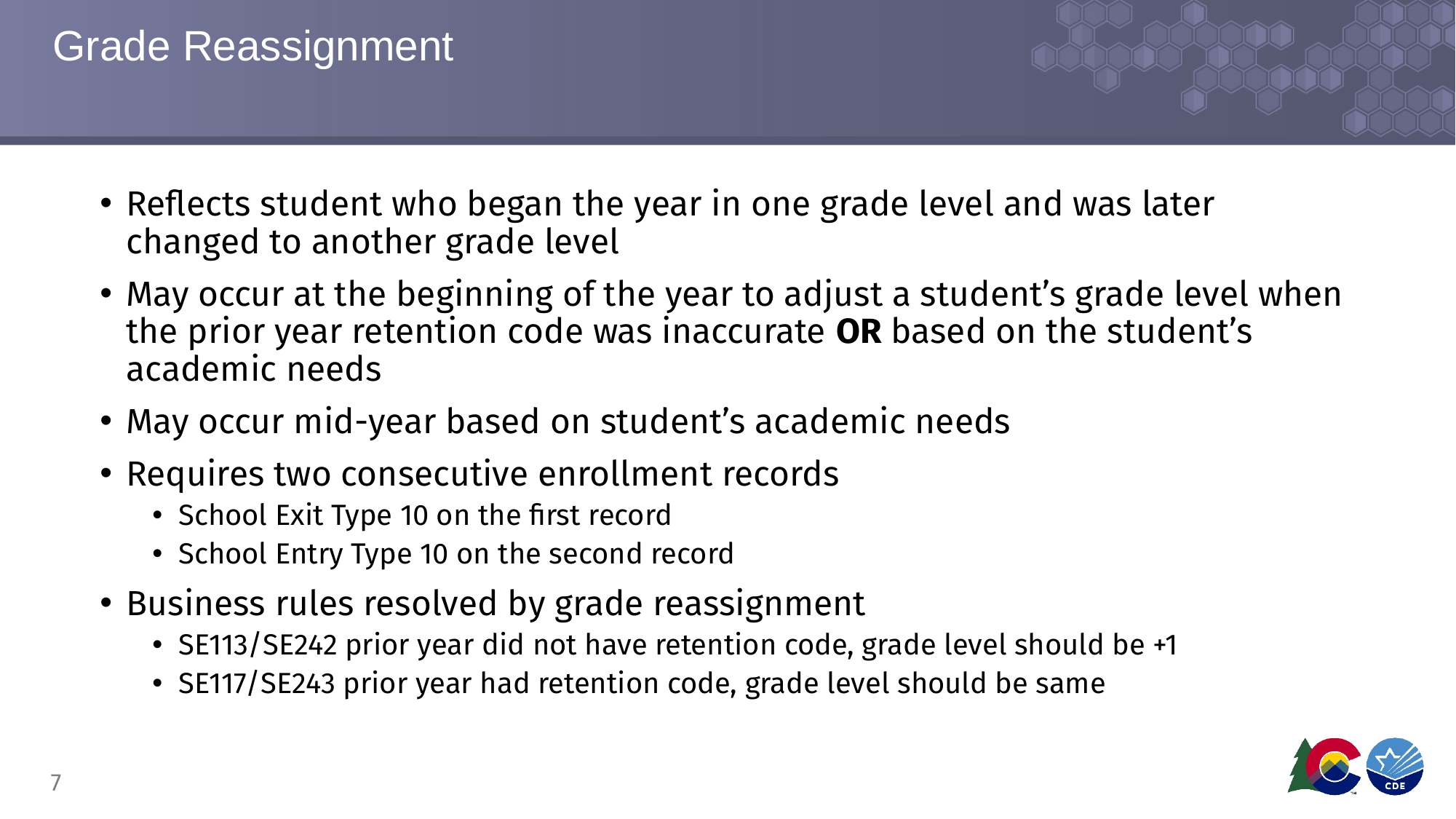

# Grade Reassignment
Reflects student who began the year in one grade level and was later changed to another grade level
May occur at the beginning of the year to adjust a student’s grade level when the prior year retention code was inaccurate OR based on the student’s academic needs
May occur mid-year based on student’s academic needs
Requires two consecutive enrollment records
School Exit Type 10 on the first record
School Entry Type 10 on the second record
Business rules resolved by grade reassignment
SE113/SE242 prior year did not have retention code, grade level should be +1
SE117/SE243 prior year had retention code, grade level should be same
7